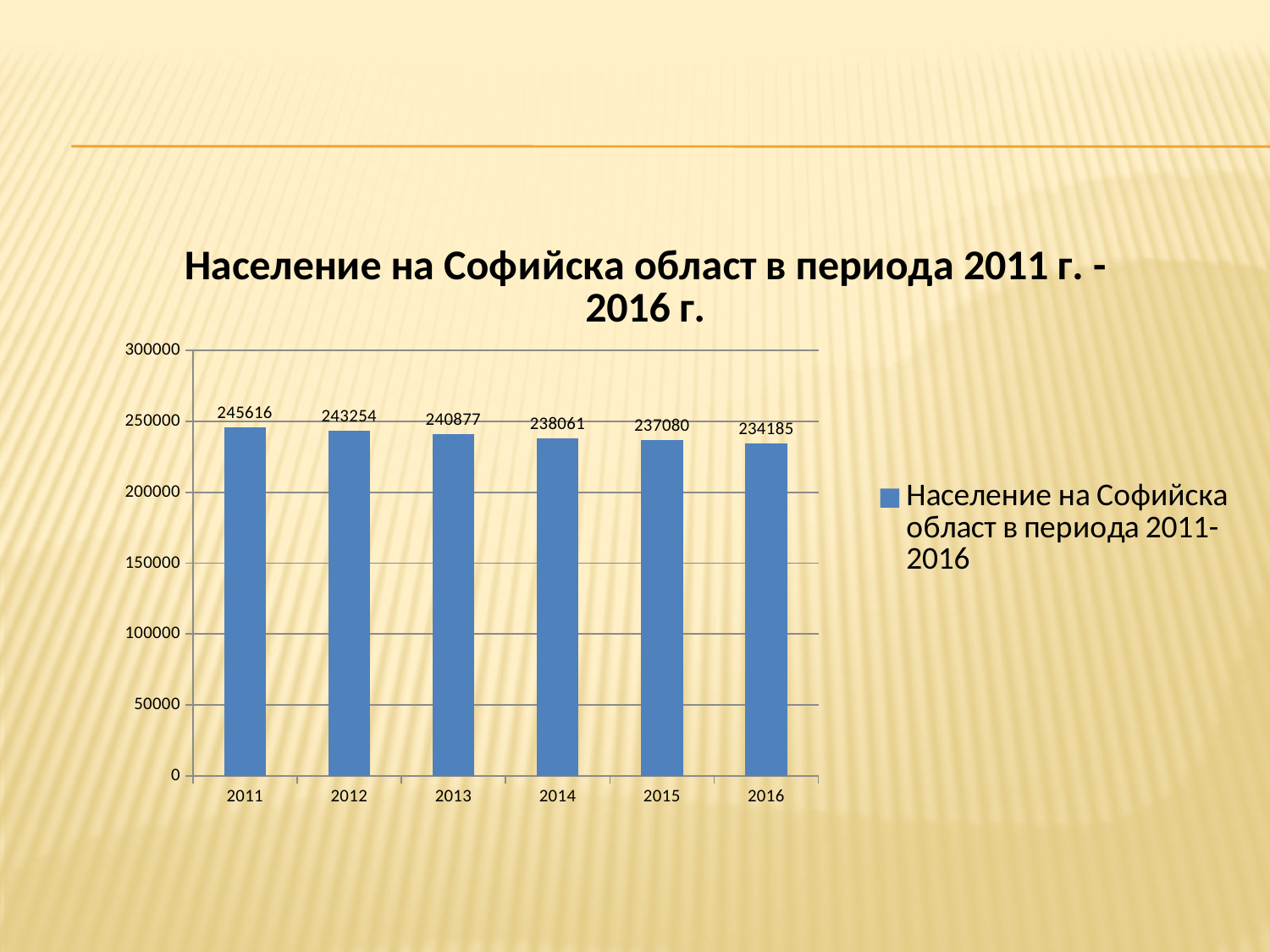

### Chart: Население на Софийска област в периода 2011 г. - 2016 г.

| Category | Население на Софийска област в периода 2011-2016 |
|---|---|
| 2011 | 245616.0 |
| 2012 | 243254.0 |
| 2013 | 240877.0 |
| 2014 | 238061.0 |
| 2015 | 237080.0 |
| 2016 | 234185.0 |